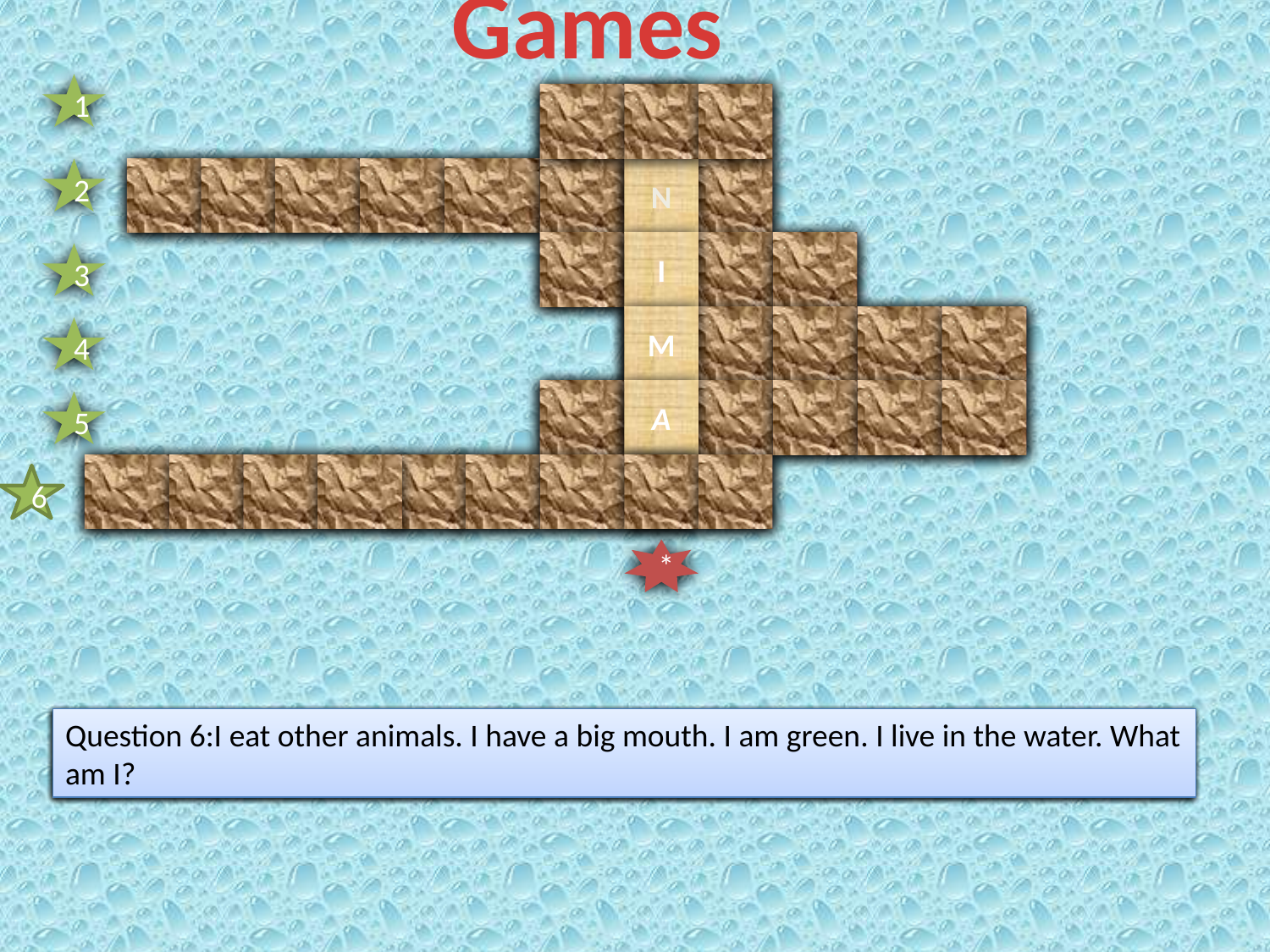

Games
1
C

A
N
I
M
A
L
A
N
I
M
A
L
T
2
E

L

E

P

H

E

T

F

S
H
3

O
U
S
E
4
R

B
B
I
T
5
C

6
R
O
C
O
D
I
E
6
*
Question 1: I don’t wear a hat. Or fly like a bat. My name rhymes with flat. What am I?
Question 2:I have four legs. You can ride me. I have tusks. I have a long nose. What am I?
Question 3: I swim in a lake. While asleep and awake. My name rhymes with dish. What am I?
Question 4:I am afraid of Cat. What am I?

Question 5: I eat vegetables. I can run fast. I can be a pet. I have long ears. What am I?

Question 6:I eat other animals. I have a big mouth. I am green. I live in the water. What am I?